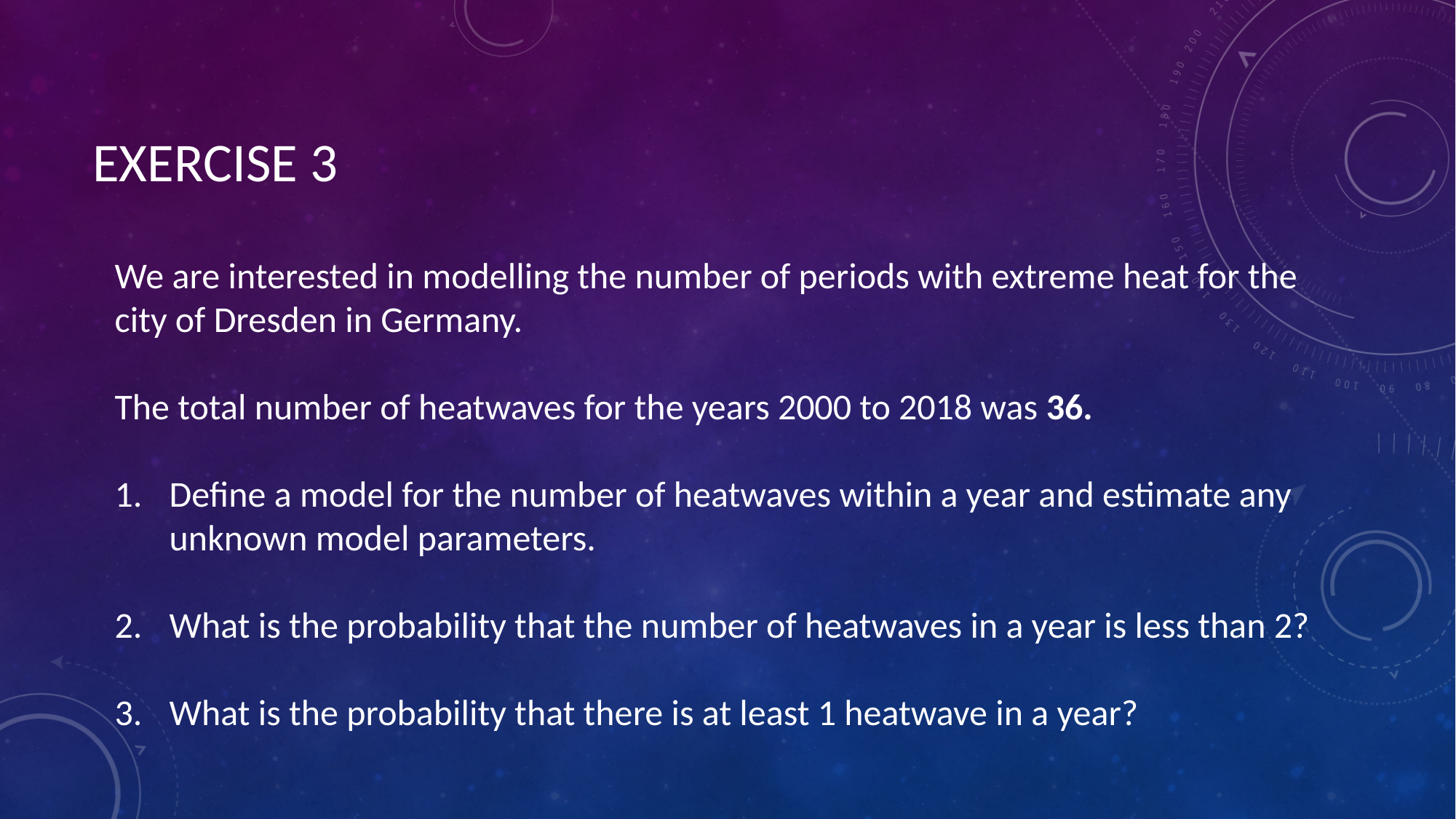

# Exercise 3
We are interested in modelling the number of periods with extreme heat for the city of Dresden in Germany.

The total number of heatwaves for the years 2000 to 2018 was 36.

Define a model for the number of heatwaves within a year and estimate any unknown model parameters.

What is the probability that the number of heatwaves in a year is less than 2?

What is the probability that there is at least 1 heatwave in a year?